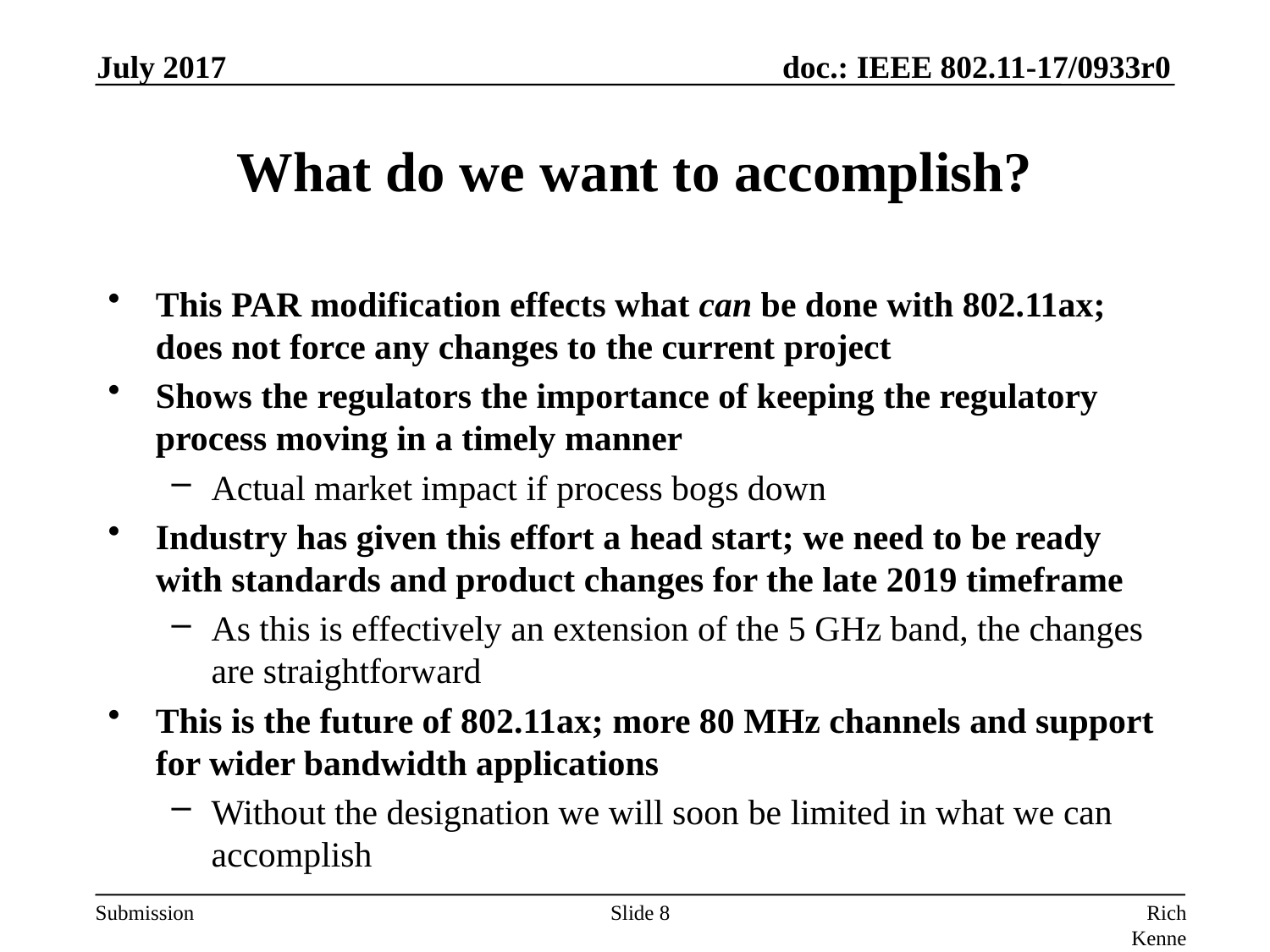

July 2017
# What do we want to accomplish?
This PAR modification effects what can be done with 802.11ax; does not force any changes to the current project
Shows the regulators the importance of keeping the regulatory process moving in a timely manner
Actual market impact if process bogs down
Industry has given this effort a head start; we need to be ready with standards and product changes for the late 2019 timeframe
As this is effectively an extension of the 5 GHz band, the changes are straightforward
This is the future of 802.11ax; more 80 MHz channels and support for wider bandwidth applications
Without the designation we will soon be limited in what we can accomplish
Slide 8
Rich Kennedy, HP Enterprise